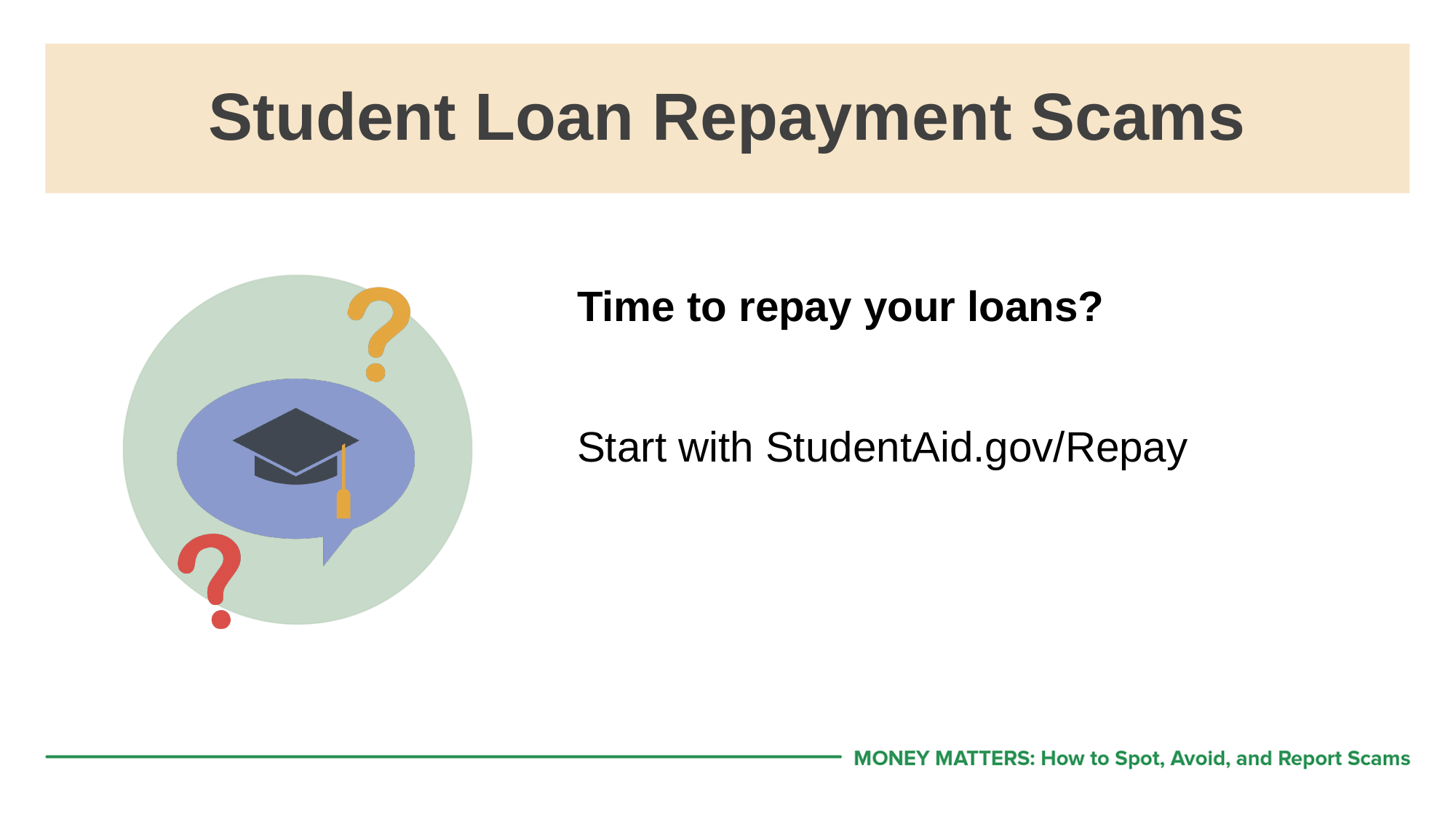

# Student Loan Repayment Scams
Time to repay your loans?

Start with StudentAid.gov/Repay